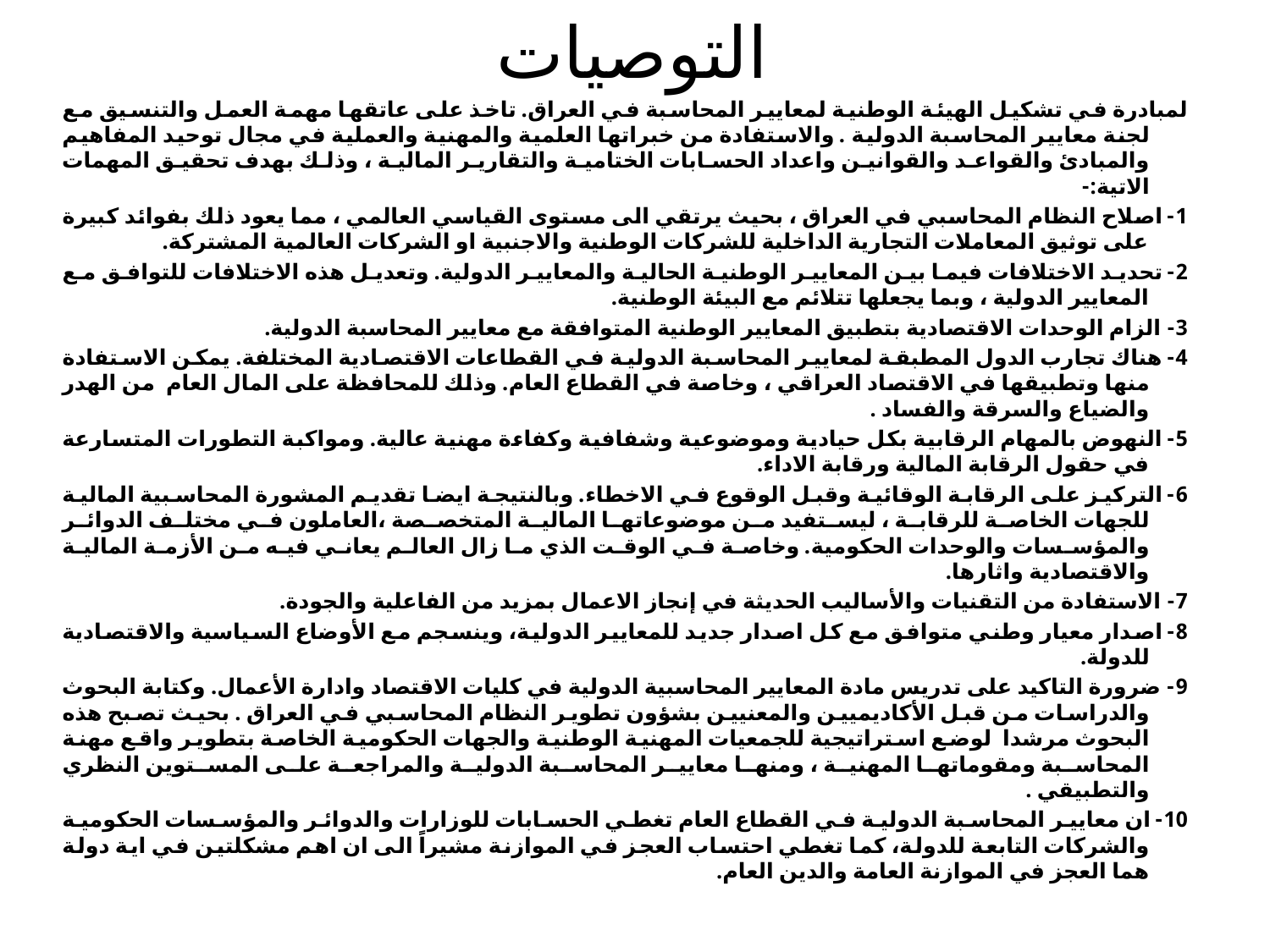

# التوصيات
لمبادرة في تشكيل الهيئة الوطنية لمعايير المحاسبة في العراق. تاخذ على عاتقها مهمة العمل والتنسيق مع لجنة معايير المحاسبة الدولية . والاستفادة من خبراتها العلمية والمهنية والعملية في مجال توحيد المفاهيم والمبادئ والقواعد والقوانين واعداد الحسابات الختامية والتقارير المالية ، وذلك بهدف تحقيق المهمات الاتية:-
1- اصلاح النظام المحاسبي في العراق ، بحيث يرتقي الى مستوى القياسي العالمي ، مما يعود ذلك بفوائد كبيرة على توثيق المعاملات التجارية الداخلية للشركات الوطنية والاجنبية او الشركات العالمية المشتركة.
2- تحديد الاختلافات فيما بين المعايير الوطنية الحالية والمعايير الدولية. وتعديل هذه الاختلافات للتوافق مع المعايير الدولية ، وبما يجعلها تتلائم مع البيئة الوطنية.
3- الزام الوحدات الاقتصادية بتطبيق المعايير الوطنية المتوافقة مع معايير المحاسبة الدولية.
4- هناك تجارب الدول المطبقة لمعايير المحاسبة الدولية في القطاعات الاقتصادية المختلفة. يمكن الاستفادة منها وتطبيقها في الاقتصاد العراقي ، وخاصة في القطاع العام. وذلك للمحافظة على المال العام  من الهدر والضياع والسرقة والفساد .
5- النهوض بالمهام الرقابية بكل حيادية وموضوعية وشفافية وكفاءة مهنية عالية. ومواكبة التطورات المتسارعة في حقول الرقابة المالية ورقابة الاداء.
6- التركيز على الرقابة الوقائية وقبل الوقوع في الاخطاء. وبالنتيجة ايضا تقديم المشورة المحاسبية المالية للجهات الخاصة للرقابة ، ليستفيد من موضوعاتها المالية المتخصصة ،العاملون في مختلف الدوائر والمؤسسات والوحدات الحكومية. وخاصة في الوقت الذي ما زال العالم يعاني فيه من الأزمة المالية والاقتصادية واثارها.
7- الاستفادة من التقنيات والأساليب الحديثة في إنجاز الاعمال بمزيد من الفاعلية والجودة.
8- اصدار معيار وطني متوافق مع كل اصدار جديد للمعايير الدولية، وينسجم مع الأوضاع السياسية والاقتصادية للدولة.
9- ضرورة التاكيد على تدريس مادة المعايير المحاسبية الدولية في كليات الاقتصاد وادارة الأعمال. وكتابة البحوث والدراسات من قبل الأكاديميين والمعنيين بشؤون تطوير النظام المحاسبي في العراق . بحيث تصبح هذه البحوث مرشدا  لوضع استراتيجية للجمعيات المهنية الوطنية والجهات الحكومية الخاصة بتطوير واقع مهنة المحاسبة ومقوماتها المهنية ، ومنها معايير المحاسبة الدولية والمراجعة على المستوين النظري والتطبيقي .
10- ان معايير المحاسبة الدولية في القطاع العام تغطي الحسابات للوزارات والدوائر والمؤسسات الحكومية والشركات التابعة للدولة، كما تغطي احتساب العجز في الموازنة مشيراً الى ان اهم مشكلتين في اية دولة هما العجز في الموازنة العامة والدين العام.